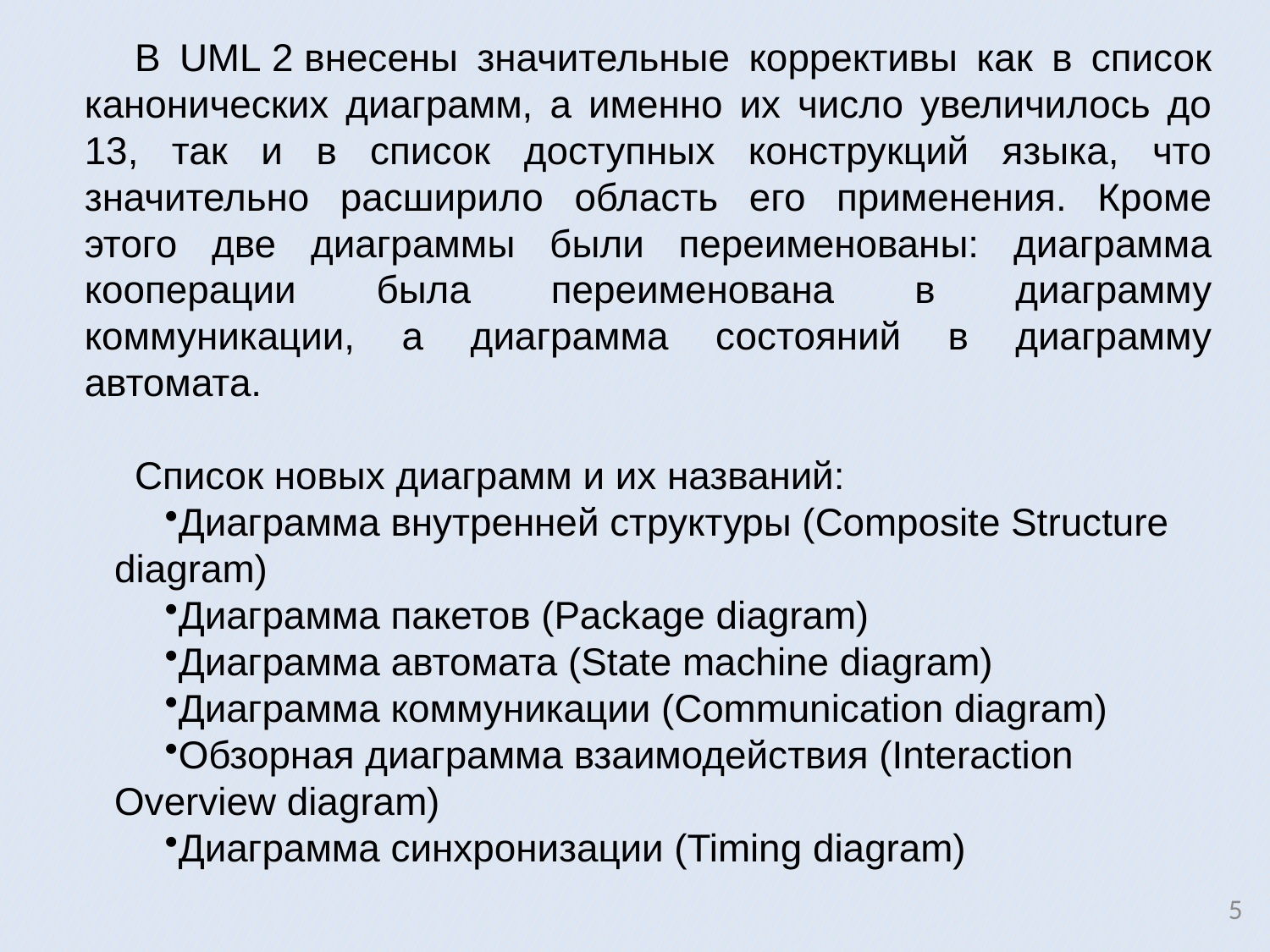

В UML 2 внесены значительные коррективы как в список канонических диаграмм, а именно их число увеличилось до 13, так и в список доступных конструкций языка, что значительно расширило область его применения. Кроме этого две диаграммы были переименованы: диаграмма кооперации была переименована в диаграмму коммуникации, а диаграмма состояний в диаграмму автомата.

Список новых диаграмм и их названий:
Диаграмма внутренней структуры (Composite Structure diagram)
Диаграмма пакетов (Package diagram)
Диаграмма автомата (State machine diagram)
Диаграмма коммуникации (Communication diagram)
Обзорная диаграмма взаимодействия (Interaction Overview diagram)
Диаграмма синхронизации (Timing diagram)
5